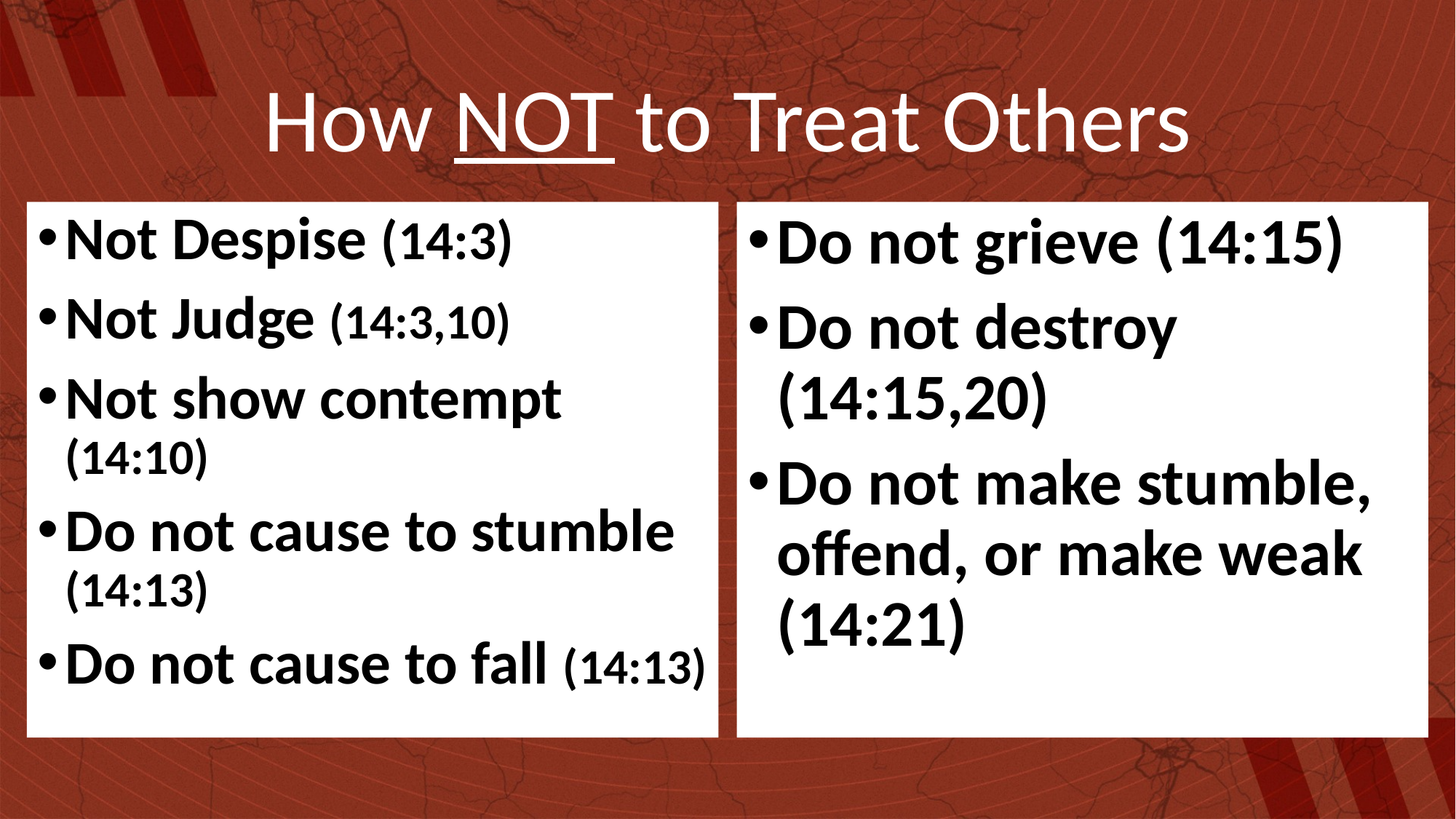

# How NOT to Treat Others
Not Despise (14:3)
Not Judge (14:3,10)
Not show contempt (14:10)
Do not cause to stumble (14:13)
Do not cause to fall (14:13)

Do not grieve (14:15)
Do not destroy (14:15,20)
Do not make stumble, offend, or make weak (14:21)